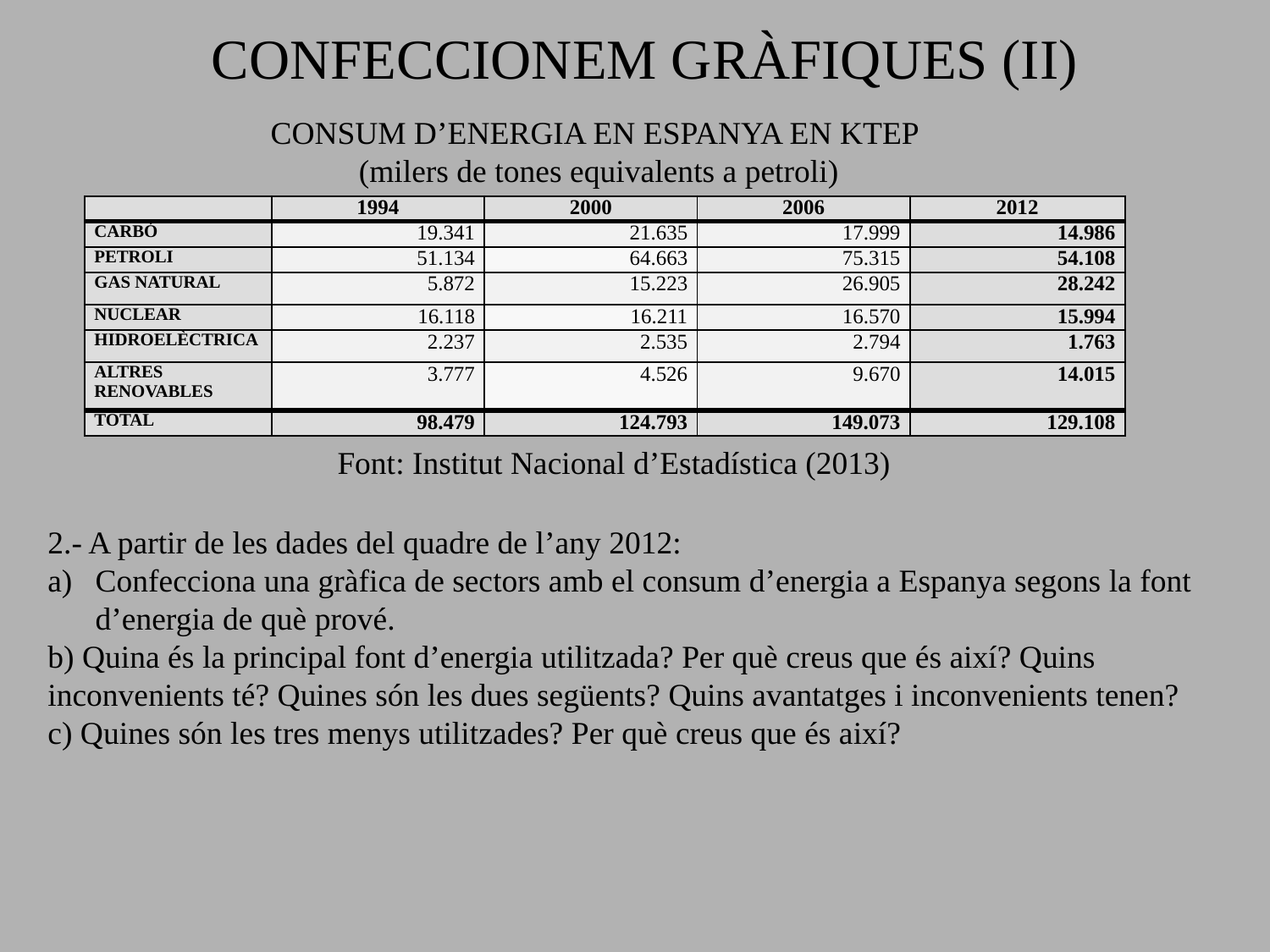

CONFECCIONEM GRÀFIQUES (II)
CONSUM D’ENERGIA EN ESPANYA EN KTEP
 (milers de tones equivalents a petroli)
|  | 1994 | 2000 | 2006 | 2012 |
| --- | --- | --- | --- | --- |
| CARBÓ | 19.341 | 21.635 | 17.999 | 14.986 |
| PETROLI | 51.134 | 64.663 | 75.315 | 54.108 |
| GAS NATURAL | 5.872 | 15.223 | 26.905 | 28.242 |
| NUCLEAR | 16.118 | 16.211 | 16.570 | 15.994 |
| HIDROELÈCTRICA | 2.237 | 2.535 | 2.794 | 1.763 |
| ALTRES RENOVABLES | 3.777 | 4.526 | 9.670 | 14.015 |
| TOTAL | 98.479 | 124.793 | 149.073 | 129.108 |
Font: Institut Nacional d’Estadística (2013)
2.- A partir de les dades del quadre de l’any 2012:
Confecciona una gràfica de sectors amb el consum d’energia a Espanya segons la font d’energia de què prové.
b) Quina és la principal font d’energia utilitzada? Per què creus que és així? Quins inconvenients té? Quines són les dues següents? Quins avantatges i inconvenients tenen?
c) Quines són les tres menys utilitzades? Per què creus que és així?